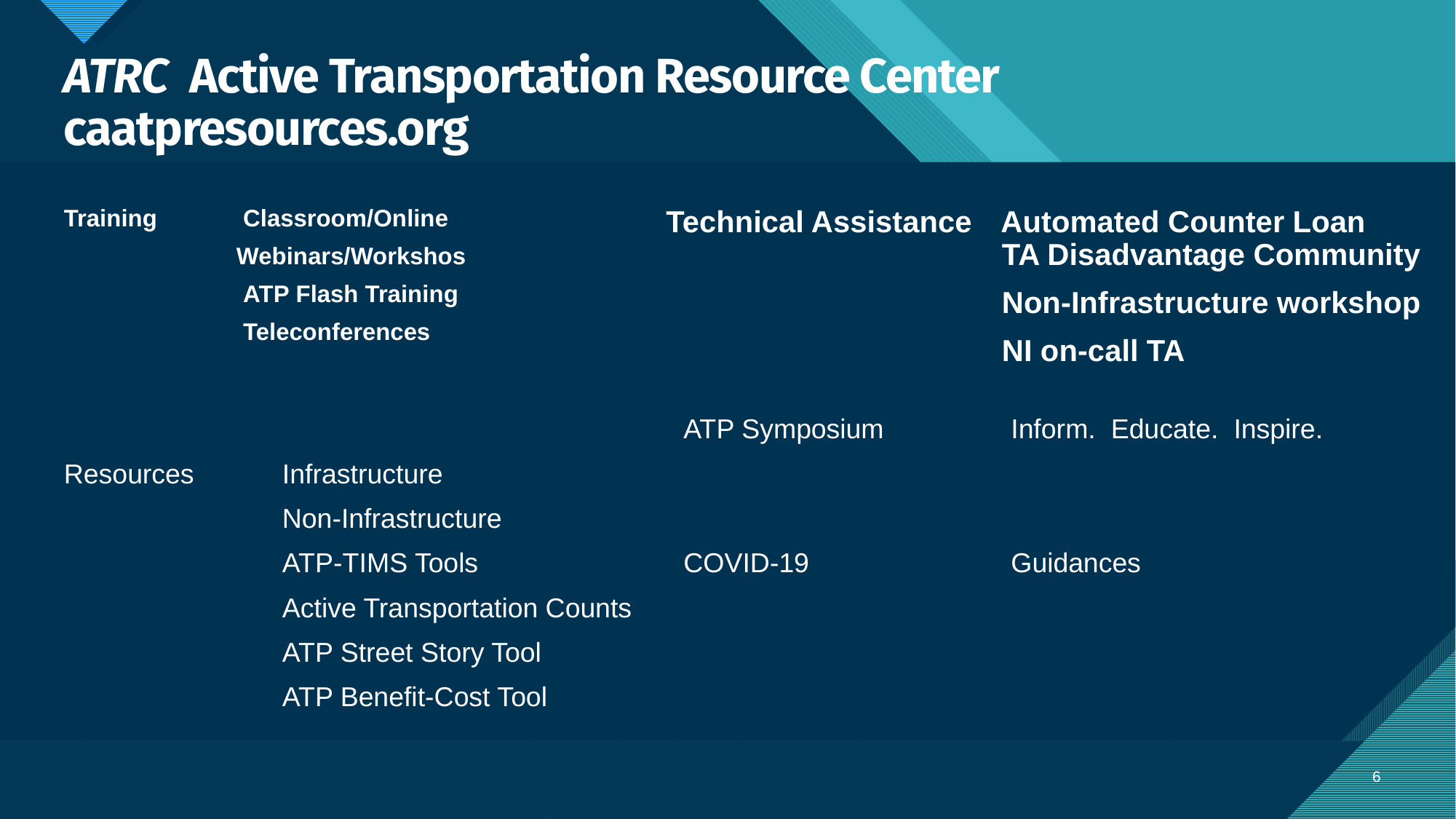

# ATRC  Active Transportation Resource Center caatpresources.org
Technical Assistance	 Automated Counter Loan	             		 TA Disadvantage Community
			 Non-Infrastructure workshop
			 NI on-call TA

Training          	 Classroom/Online
                         	Webinars/Workshos
                        	 ATP Flash Training
                        	 Teleconferences

ATP Symposium		Inform.  Educate.  Inspire.

COVID-19		Guidances

Resources	Infrastructure
		Non-Infrastructure
		ATP-TIMS Tools
		Active Transportation Counts
		ATP Street Story Tool
		ATP Benefit-Cost Tool
6